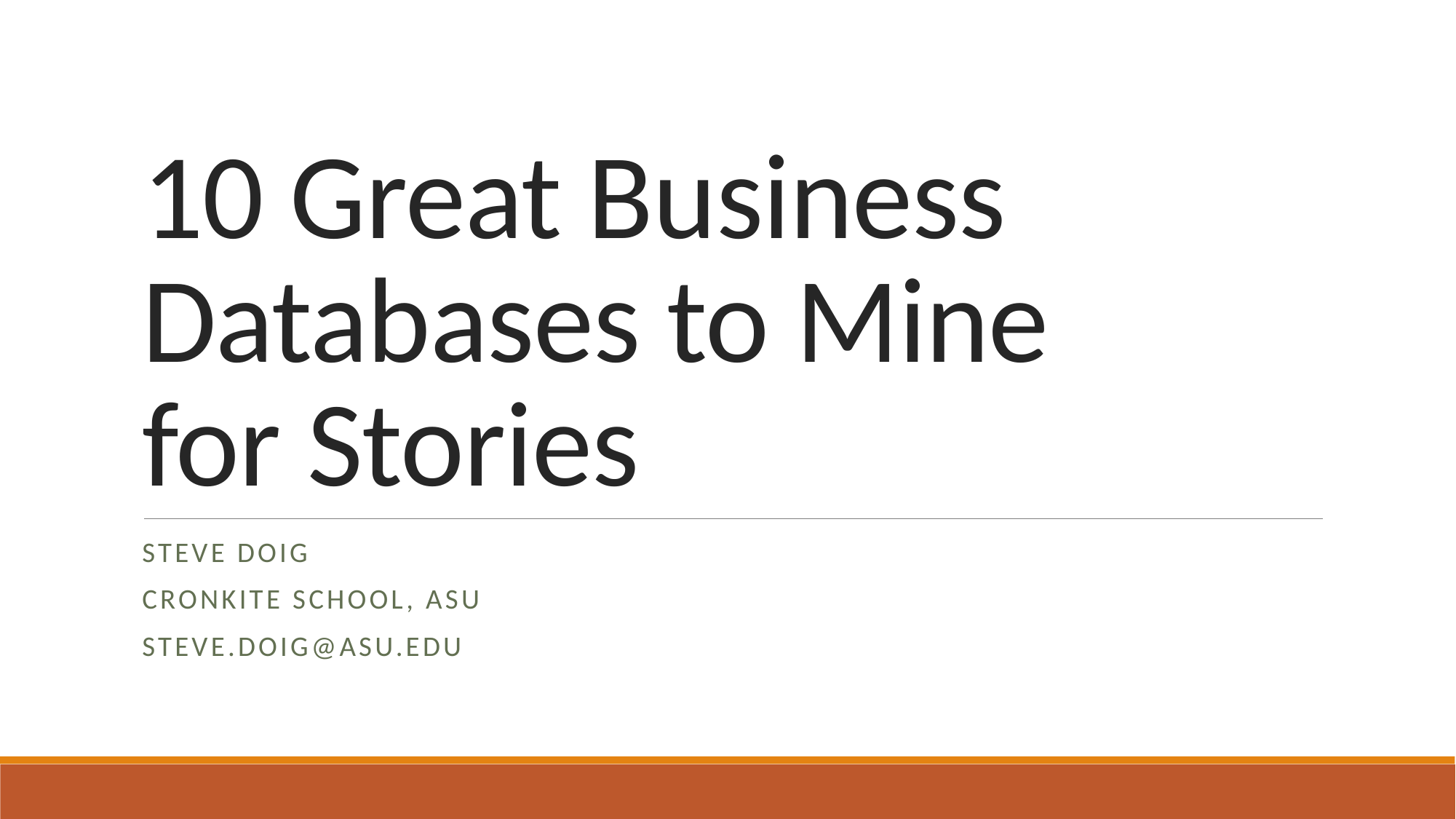

# 10 Great Business Databases to Mine for Stories
Steve Doig
Cronkite School, ASU
Steve.doig@asu.edu